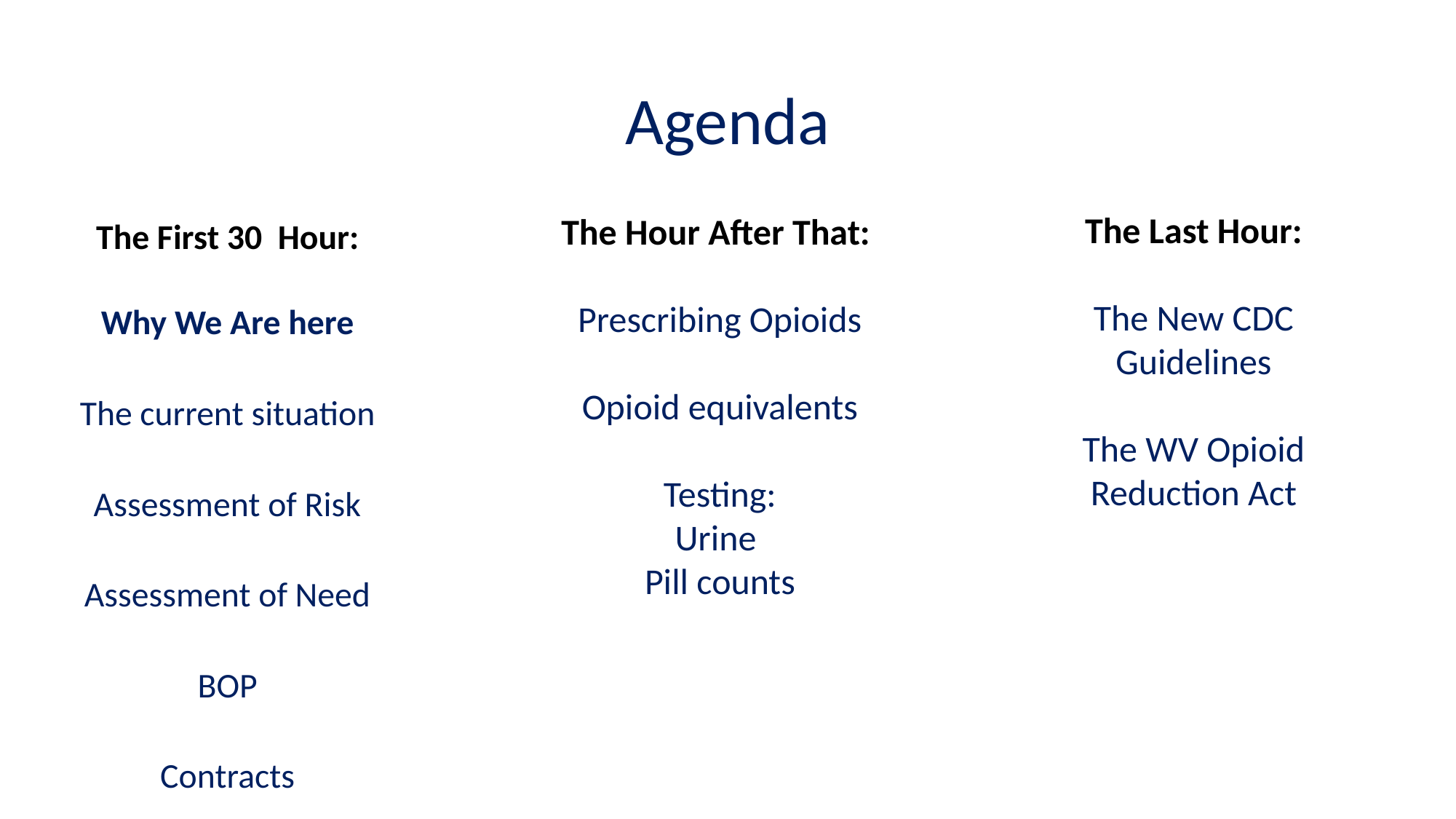

# Agenda
The Last Hour:

The New CDC Guidelines

The WV Opioid Reduction Act

The Hour After That:

Prescribing Opioids

Opioid equivalents

Testing:
Urine
Pill counts

The First 30  Hour:

Why We Are here

The current situation

Assessment of Risk

Assessment of Need

BOP

Contracts